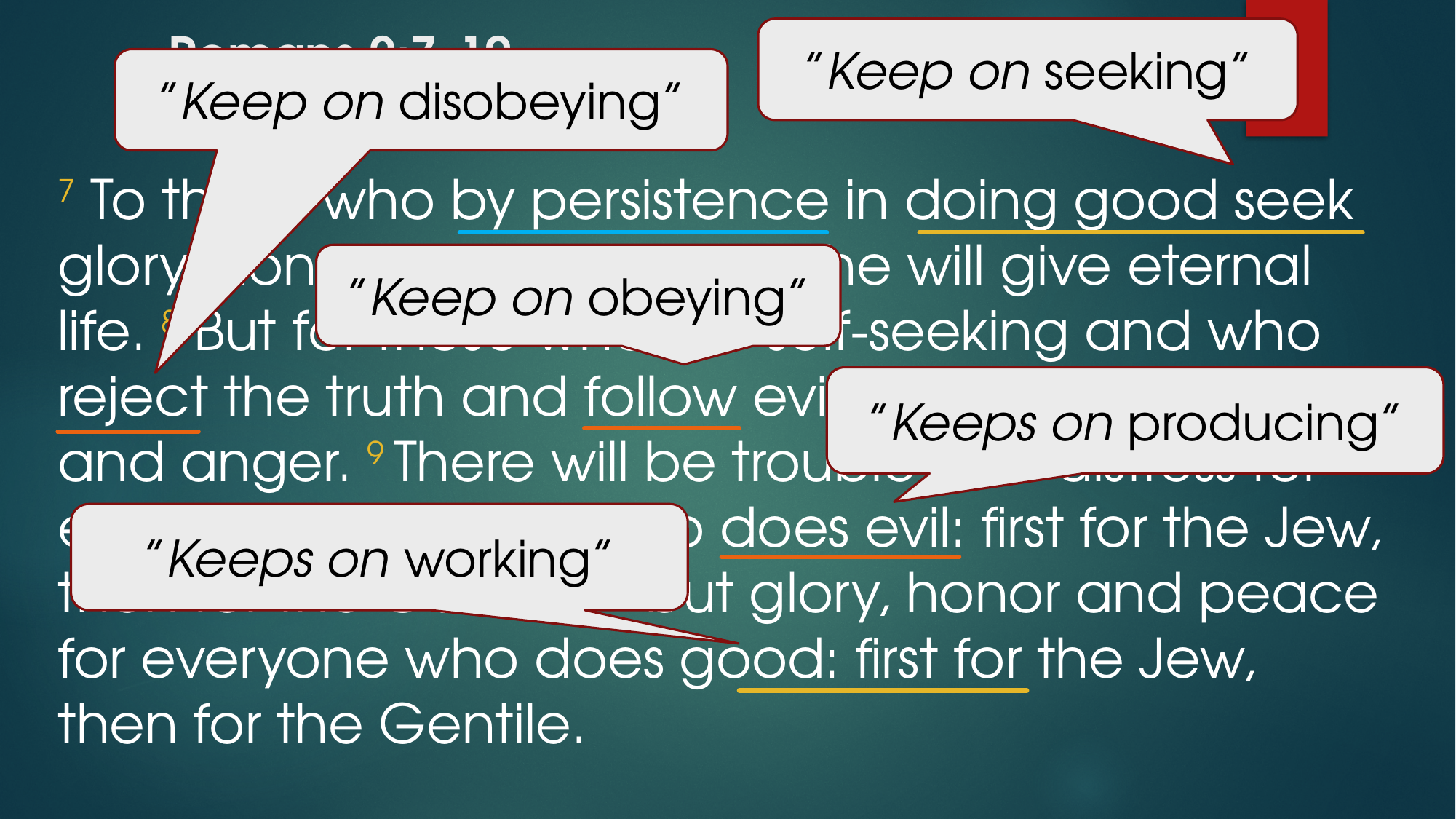

# Romans 2:7-10  (NIV)
”Keep on seeking”
”Keep on disobeying”
7 To those who by persistence in doing good seek glory, honor and immortality, he will give eternal life. 8 But for those who are self-seeking and who reject the truth and follow evil, there will be wrath and anger. 9 There will be trouble and distress for every human being who does evil: first for the Jew, then for the Gentile; 10 but glory, honor and peace for everyone who does good: first for the Jew, then for the Gentile.
”Keep on obeying”
”Keeps on producing”
”Keeps on working”